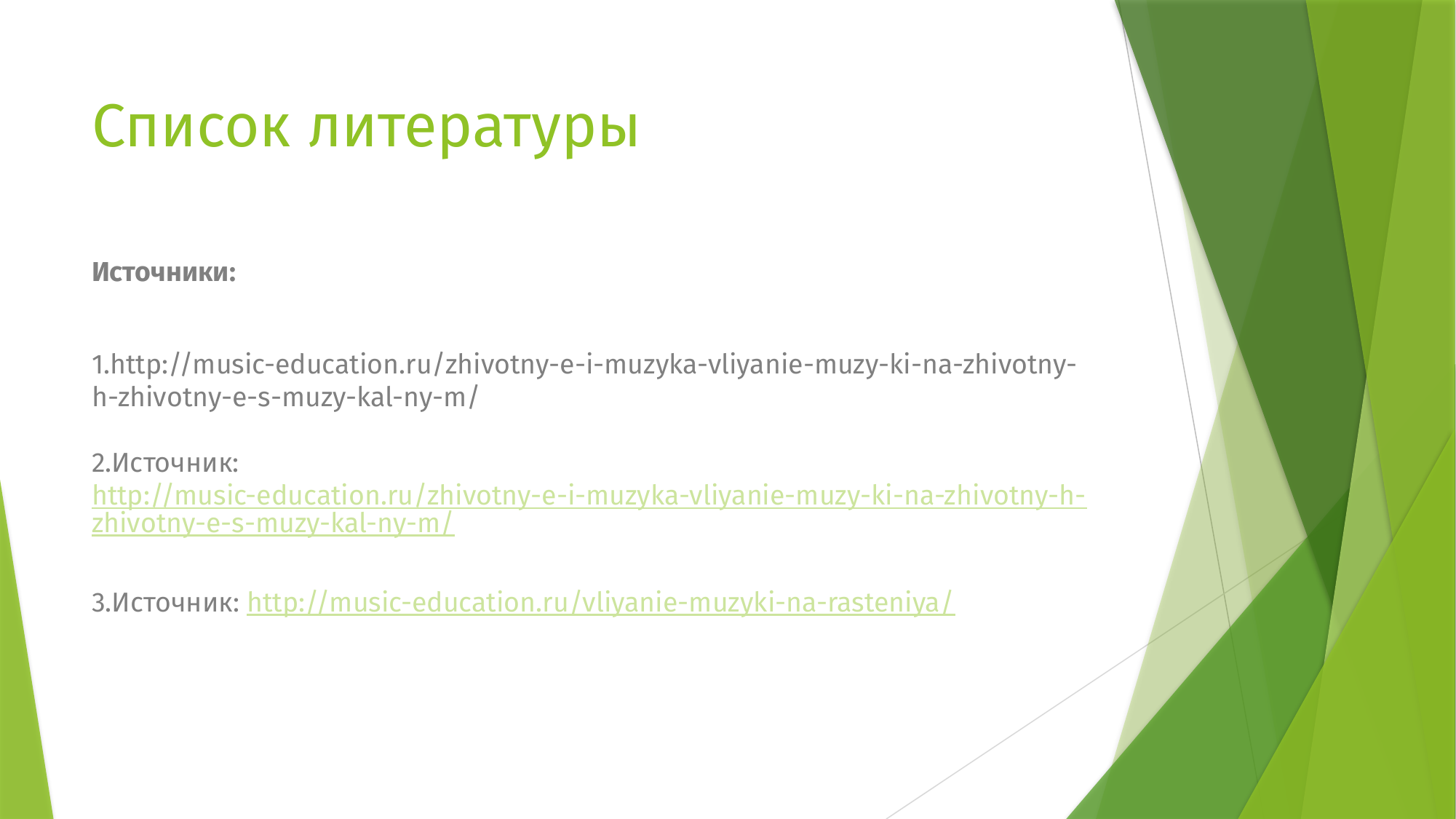

# Список литературы
Источники:

1.http://music-education.ru/zhivotny-e-i-muzyka-vliyanie-muzy-ki-na-zhivotny-h-zhivotny-e-s-muzy-kal-ny-m/
2.Источник: http://music-education.ru/zhivotny-e-i-muzyka-vliyanie-muzy-ki-na-zhivotny-h-zhivotny-e-s-muzy-kal-ny-m/
3.Источник: http://music-education.ru/vliyanie-muzyki-na-rasteniya/